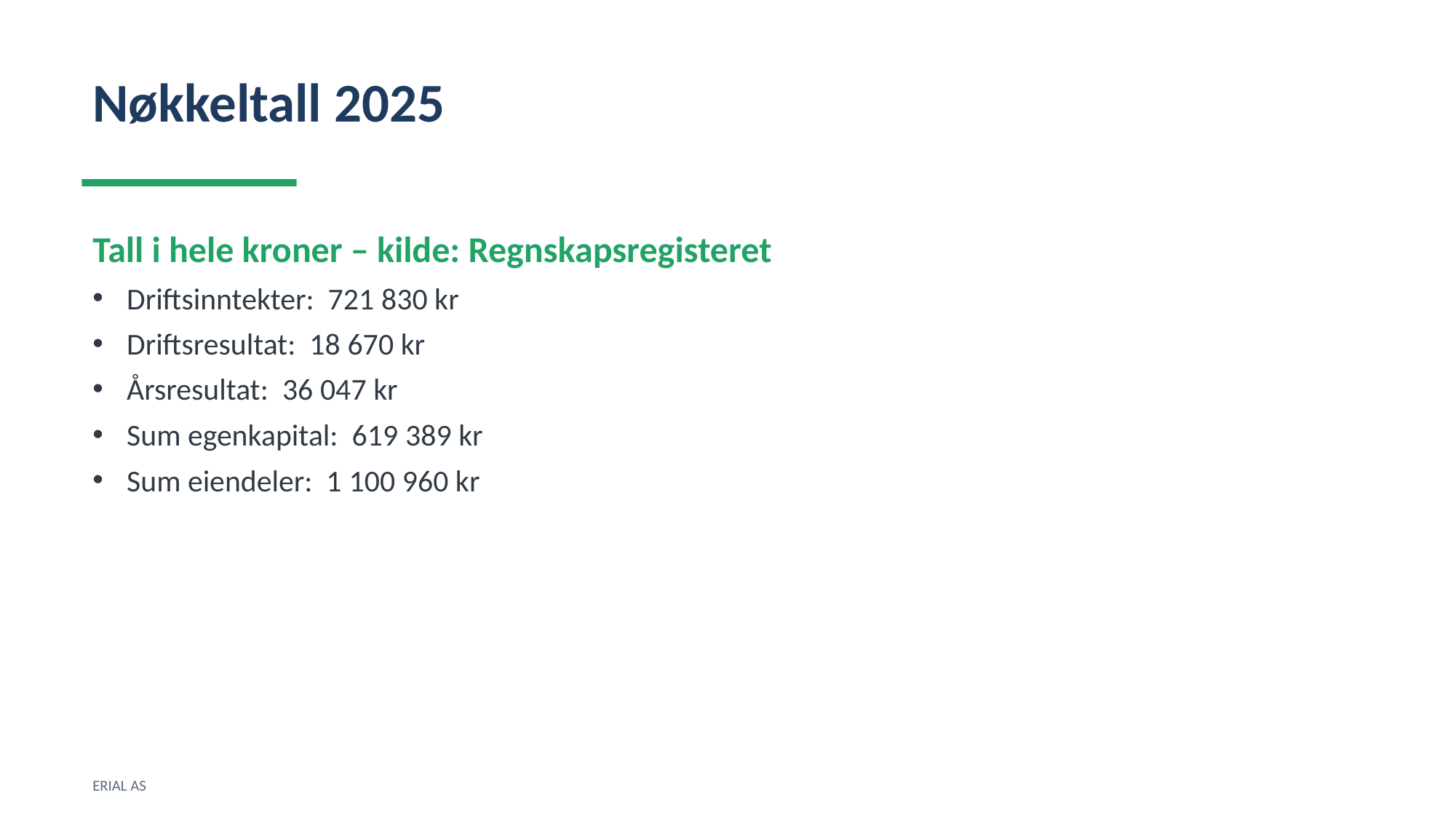

Nøkkeltall 2025

Tall i hele kroner – kilde: Regnskapsregisteret
Driftsinntekter:  721 830 kr
Driftsresultat:  18 670 kr
Årsresultat:  36 047 kr
Sum egenkapital:  619 389 kr
Sum eiendeler:  1 100 960 kr
ERIAL AS